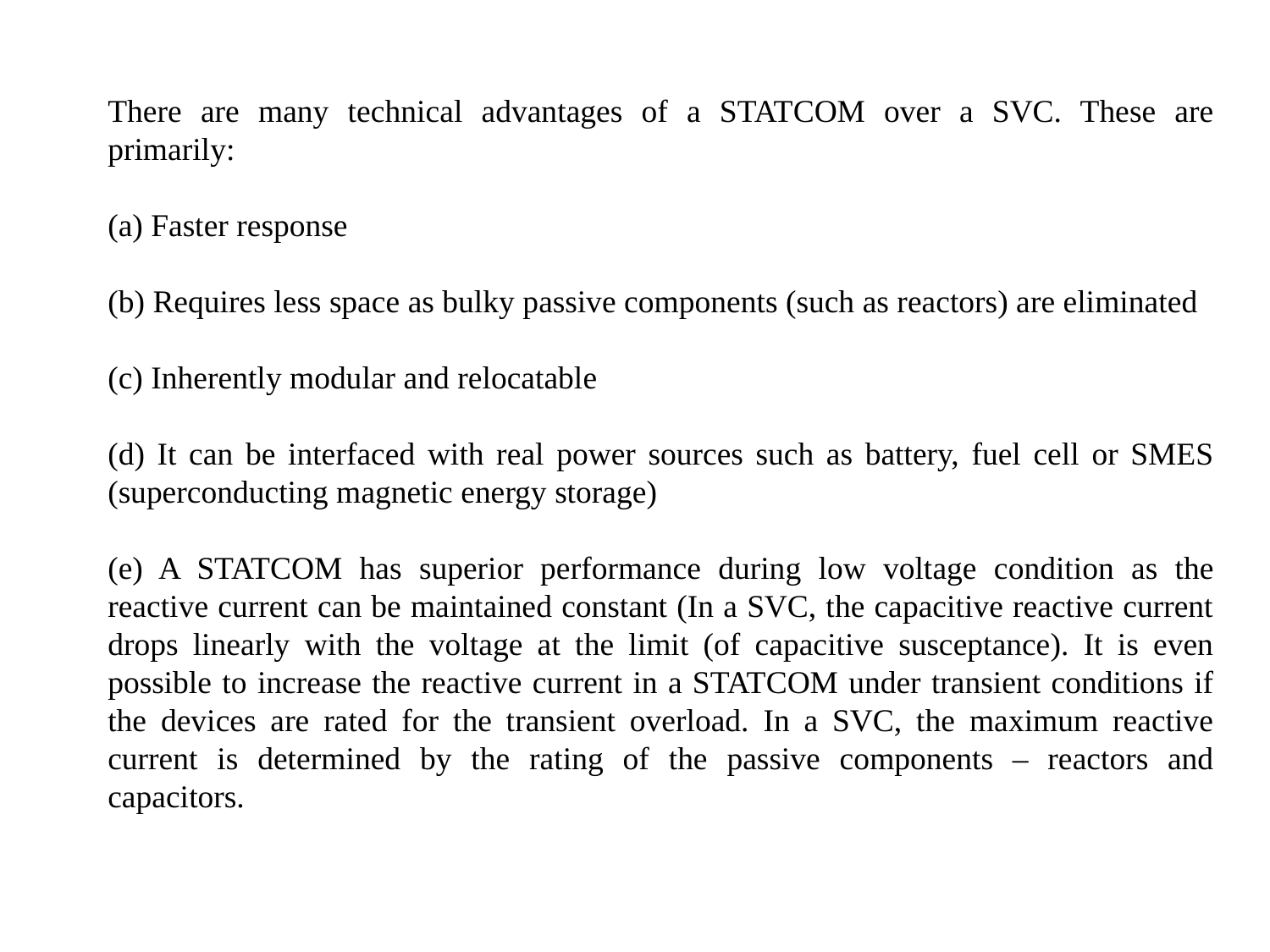

There are many technical advantages of a STATCOM over a SVC. These are primarily:

(a) Faster response

(b) Requires less space as bulky passive components (such as reactors) are eliminated

(c) Inherently modular and relocatable

(d) It can be interfaced with real power sources such as battery, fuel cell or SMES (superconducting magnetic energy storage)

(e) A STATCOM has superior performance during low voltage condition as the reactive current can be maintained constant (In a SVC, the capacitive reactive current drops linearly with the voltage at the limit (of capacitive susceptance). It is even possible to increase the reactive current in a STATCOM under transient conditions if the devices are rated for the transient overload. In a SVC, the maximum reactive current is determined by the rating of the passive components – reactors and capacitors.